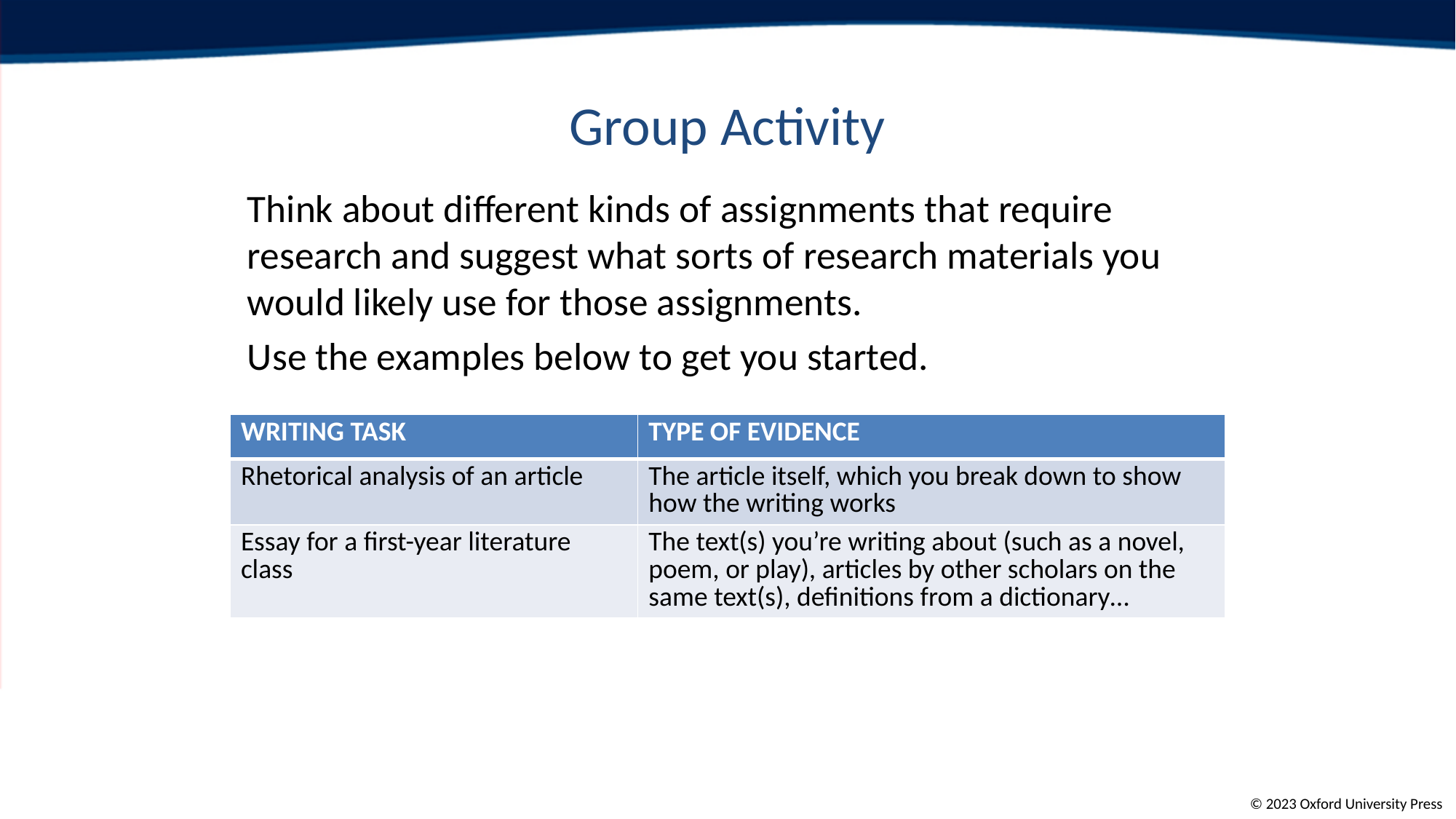

# Group Activity
Think about different kinds of assignments that require research and suggest what sorts of research materials you would likely use for those assignments.
Use the examples below to get you started.
| WRITING TASK | TYPE OF EVIDENCE |
| --- | --- |
| Rhetorical analysis of an article | The article itself, which you break down to show how the writing works |
| Essay for a first-year literature class | The text(s) you’re writing about (such as a novel, poem, or play), articles by other scholars on the same text(s), definitions from a dictionary… |